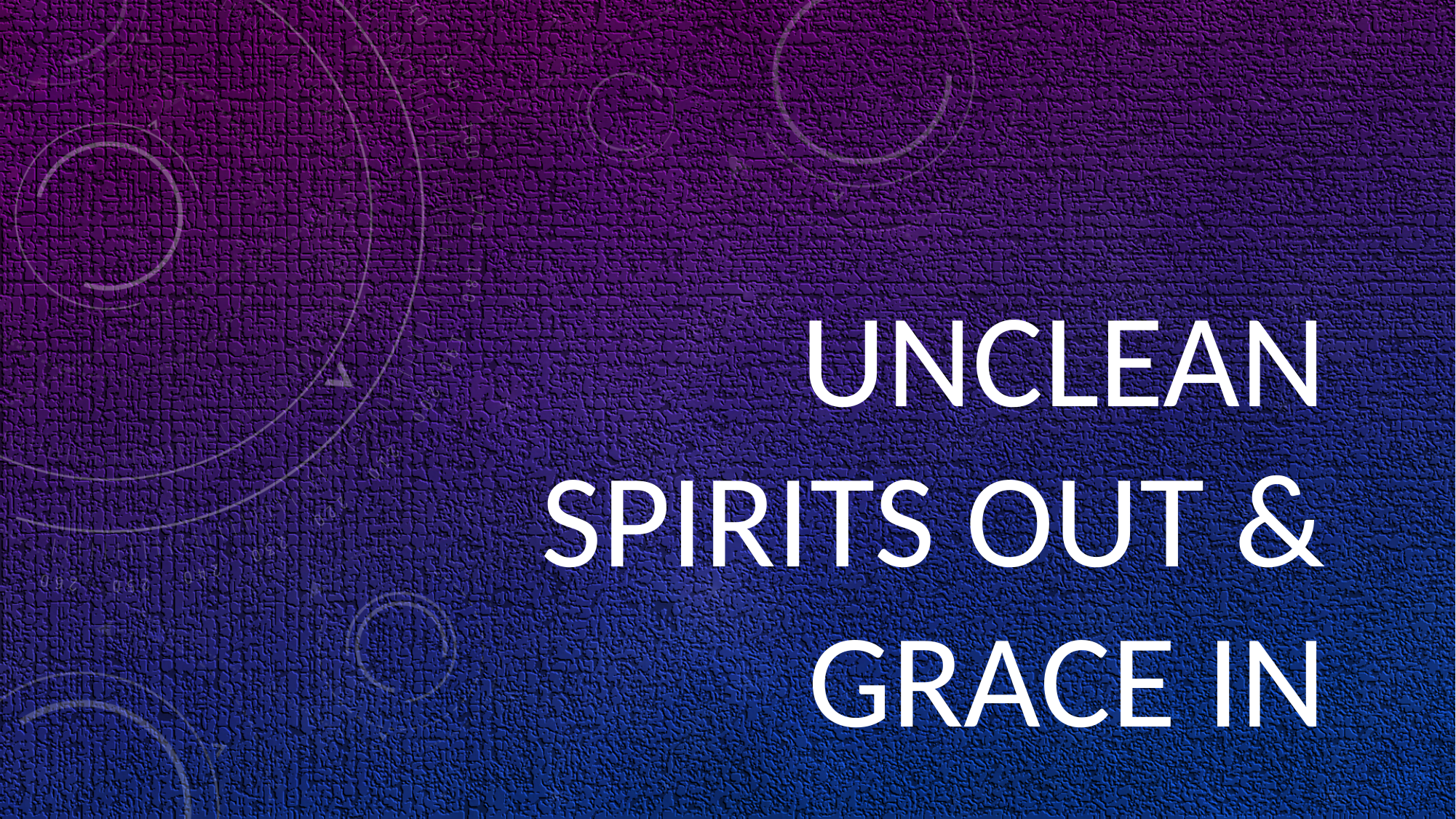

# UNCLEAN SPIRITS OUT & GRACE IN